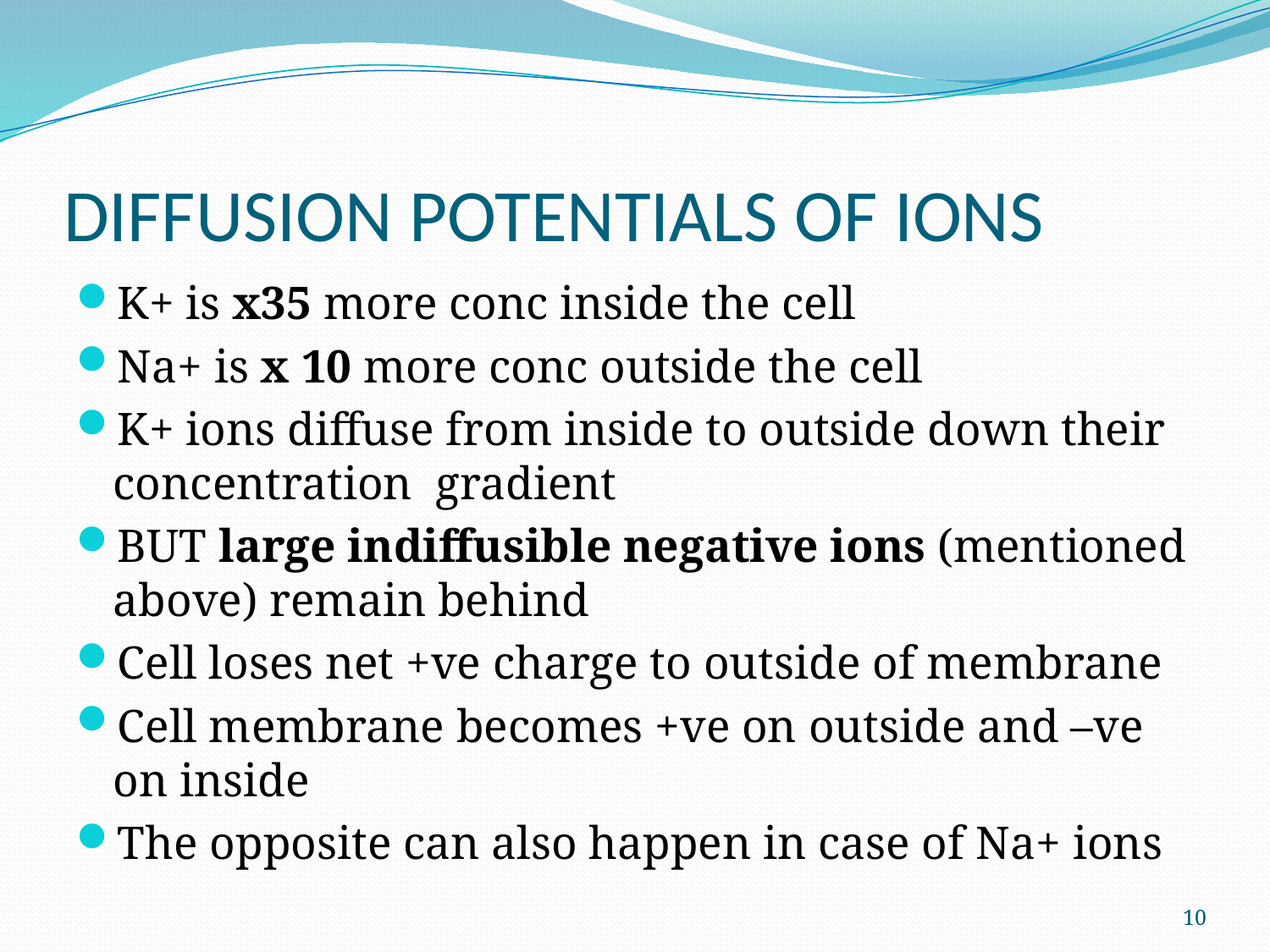

# DIFFUSION POTENTIALS OF IONS
K+ is x35 more conc inside the cell
Na+ is x 10 more conc outside the cell
K+ ions diffuse from inside to outside down their concentration  gradient
BUT large indiffusible negative ions (mentioned above) remain behind
Cell loses net +ve charge to outside of membrane
Cell membrane becomes +ve on outside and –ve on inside
The opposite can also happen in case of Na+ ions
10